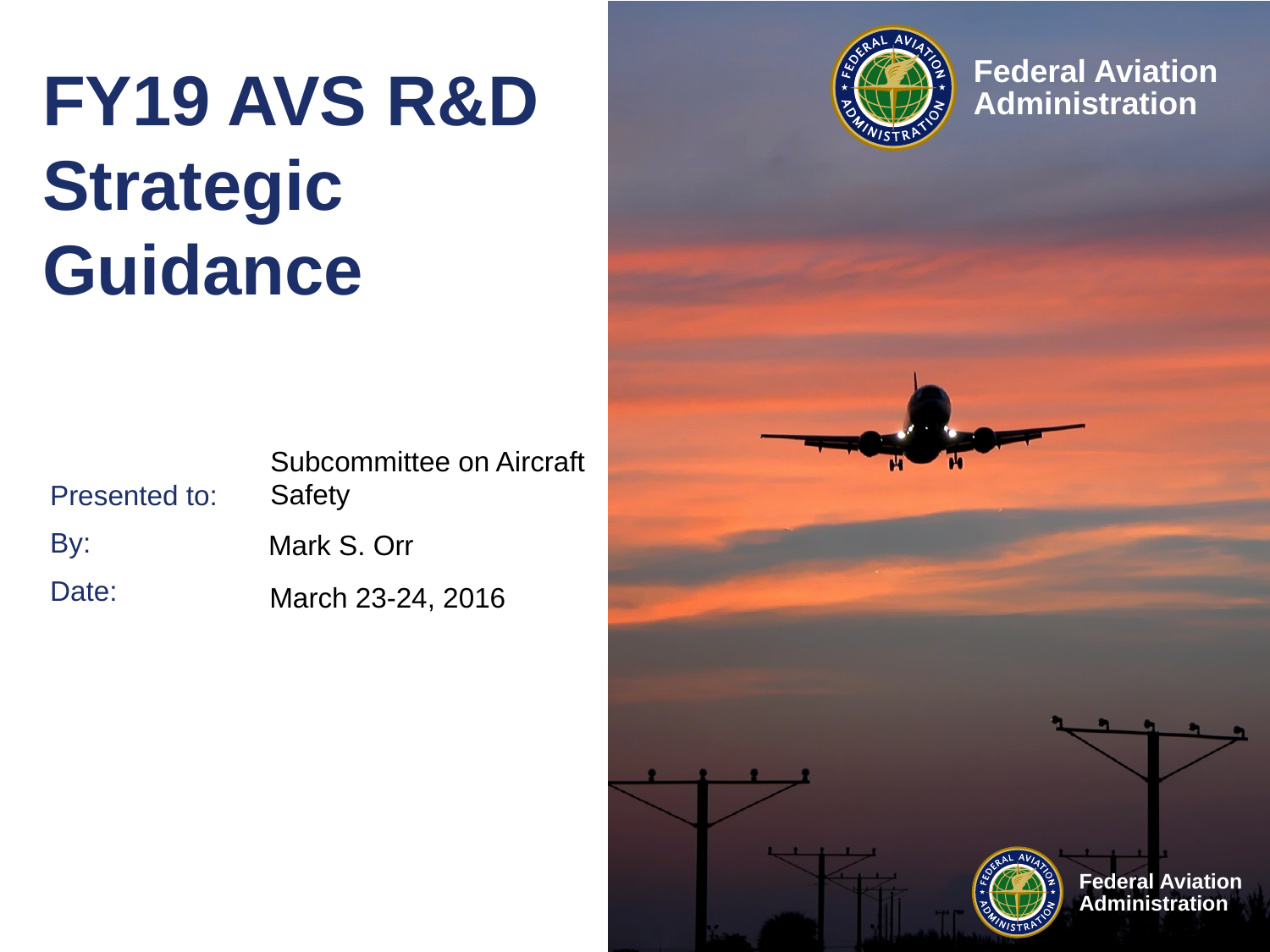

# FY19 AVS R&D Strategic Guidance
Subcommittee on Aircraft Safety
Mark S. Orr
March 23-24, 2016